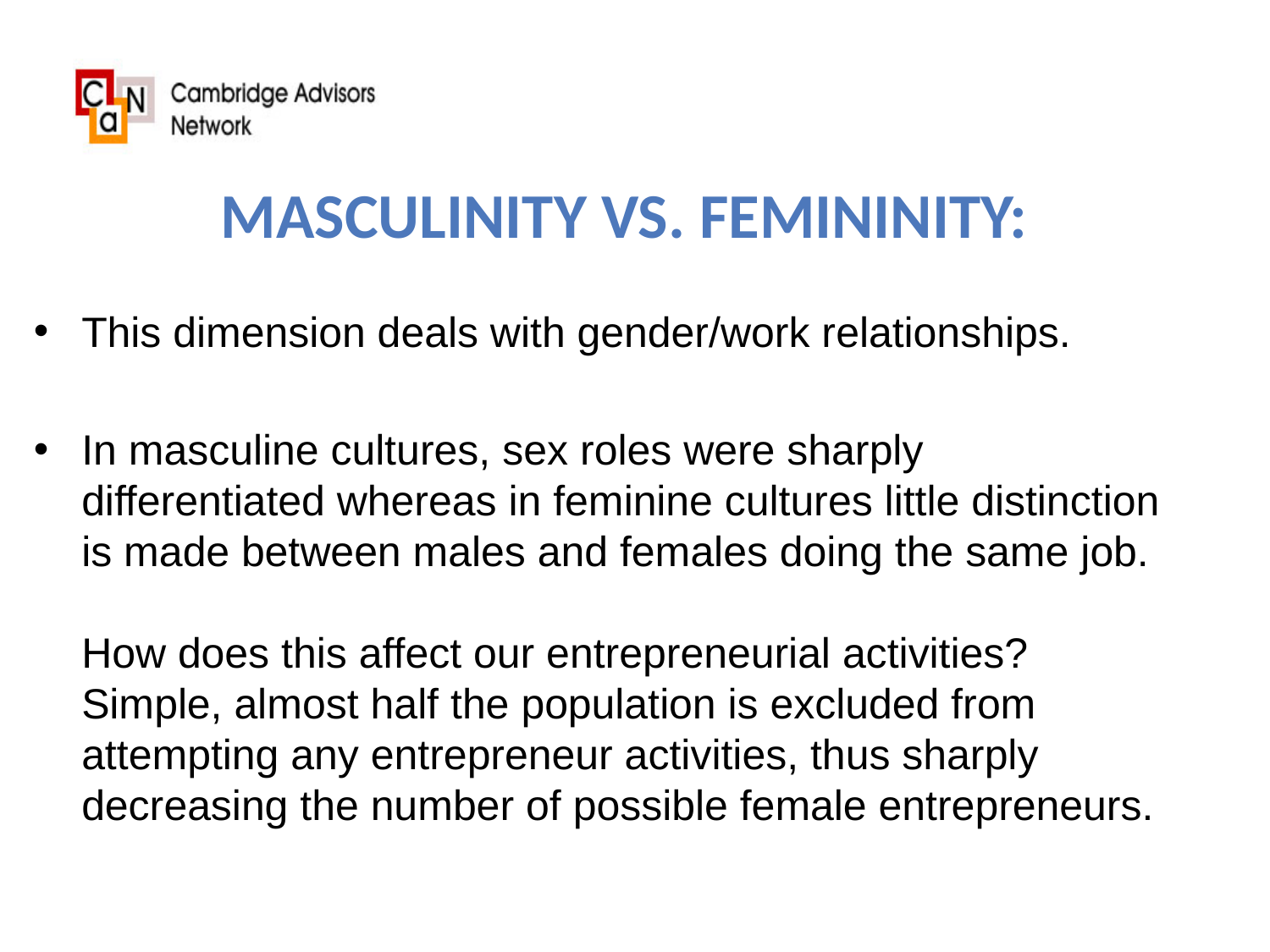

# Masculinity vs. Femininity:

This dimension deals with gender/work relationships.

In masculine cultures, sex roles were sharply differentiated whereas in feminine cultures little distinction is made between males and females doing the same job.
How does this affect our entrepreneurial activities? Simple, almost half the population is excluded from attempting any entrepreneur activities, thus sharply decreasing the number of possible female entrepreneurs.